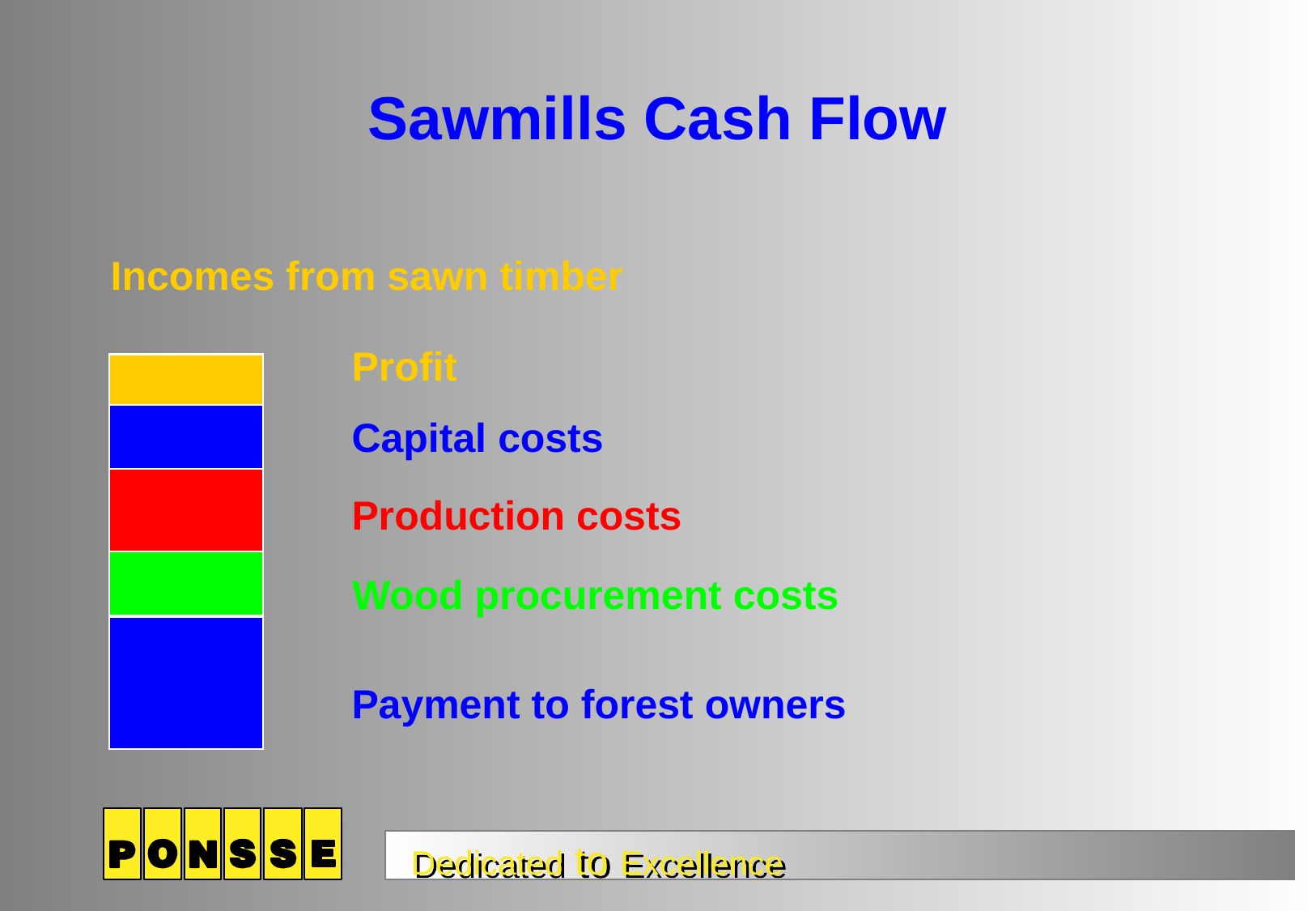

# Sawmills Cash Flow
Incomes from sawn timber
Profit

Capital costs

Production costs

Wood procurement costs

Payment to forest owners